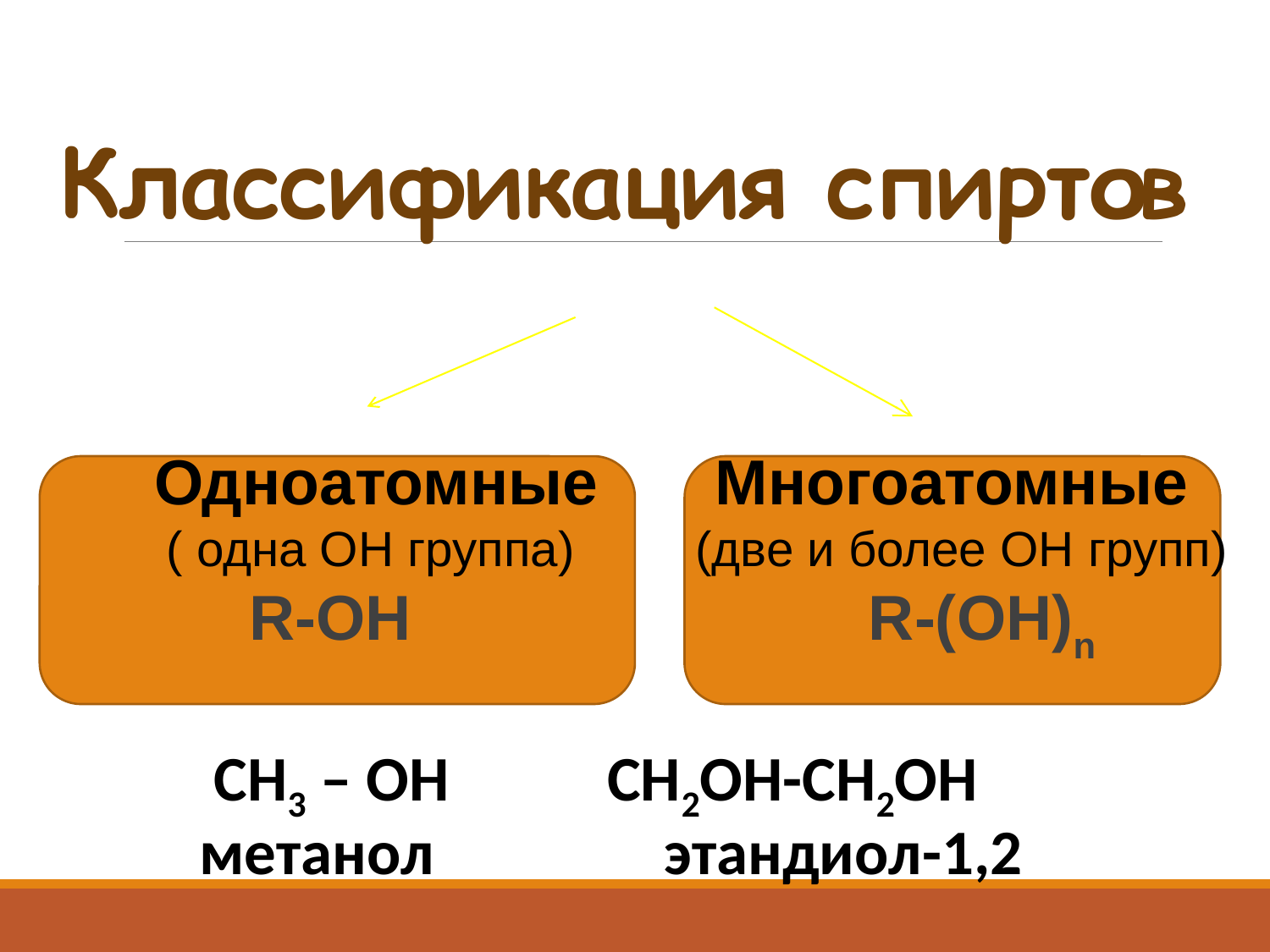

# Классификация спиртов
            Одноатомные       Многоатомные
             ( одна ОН группа)          (две и более ОН групп)
                    R-OH                          R-(OH)n

              СН3 – ОН           СН2ОН-СН2ОН
             метанол                этандиол-1,2